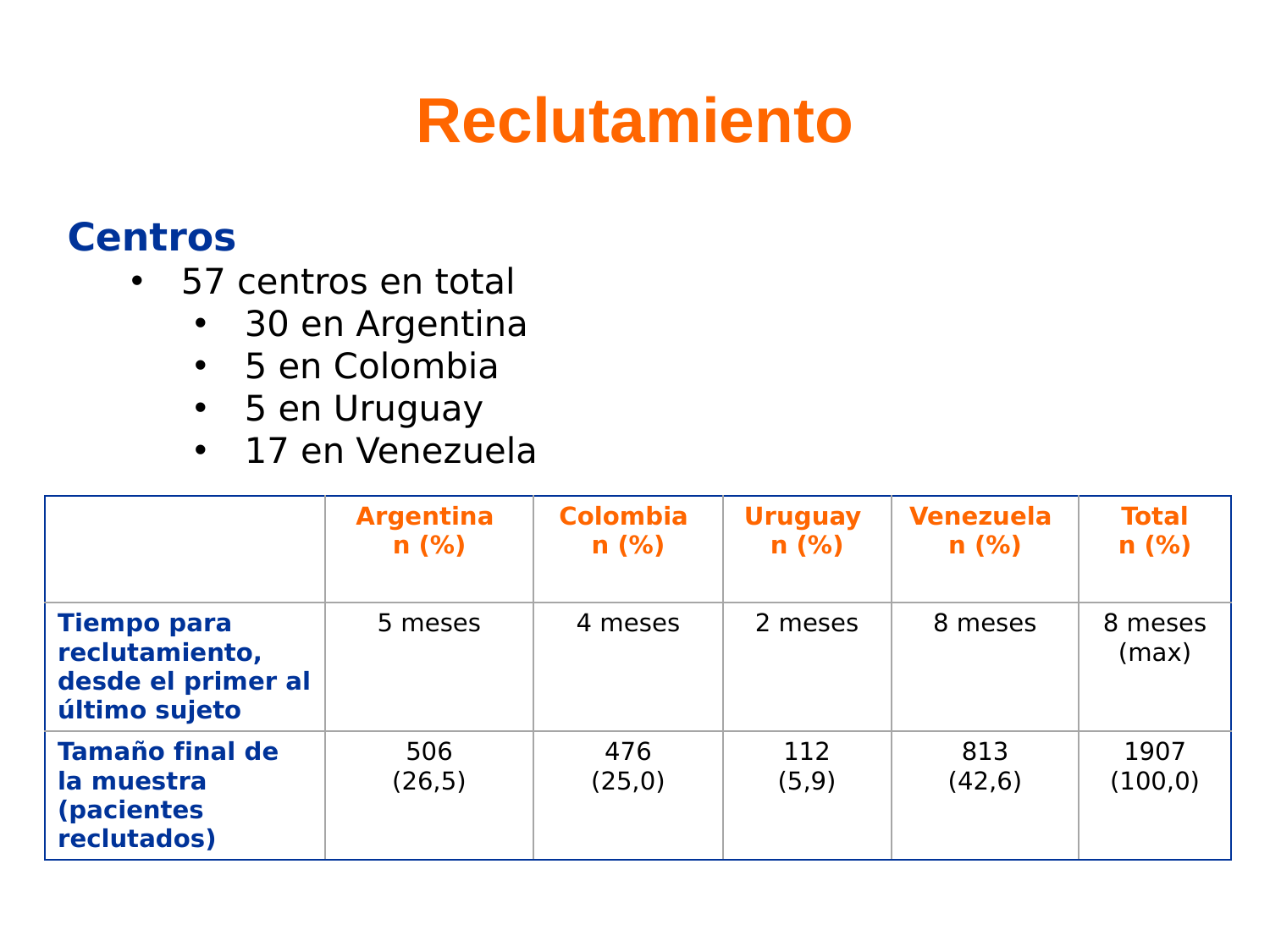

# Reclutamiento
Centros
57 centros en total
30 en Argentina
5 en Colombia
5 en Uruguay
17 en Venezuela

|  | Argentina n (%) | Colombia n (%) | Uruguay n (%) | Venezuela n (%) | Total n (%) |
| --- | --- | --- | --- | --- | --- |
| Tiempo para reclutamiento, desde el primer al último sujeto | 5 meses | 4 meses | 2 meses | 8 meses | 8 meses (max) |
| Tamaño final de la muestra (pacientes reclutados) | 506 (26,5) | 476 (25,0) | 112 (5,9) | 813 (42,6) | 1907 (100,0) |